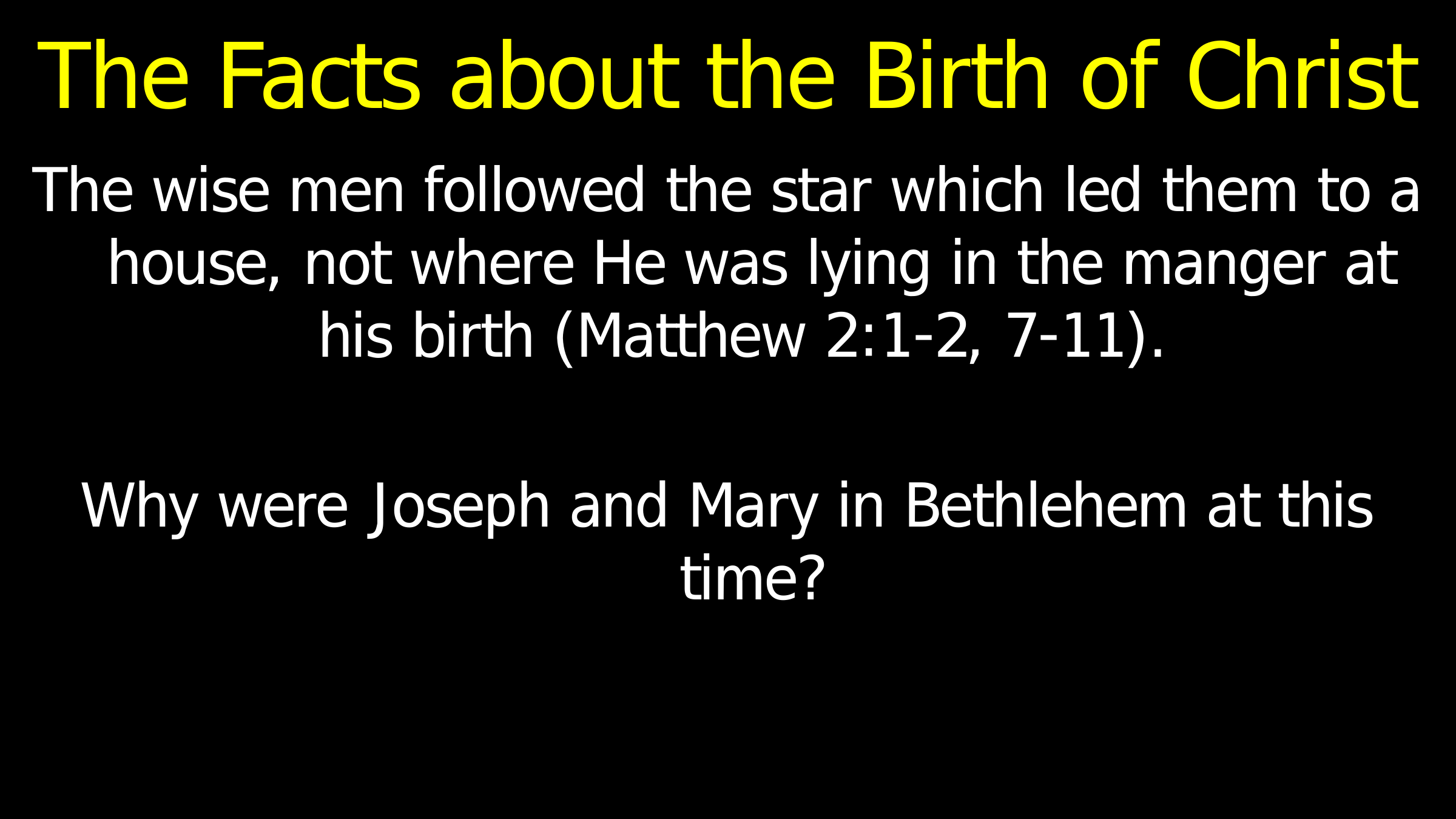

# The Facts about the Birth of Christ
The wise men followed the star which led them to a house, not where He was lying in the manger at his birth (Matthew 2:1-2, 7-11).

Why were Joseph and Mary in Bethlehem at this time?